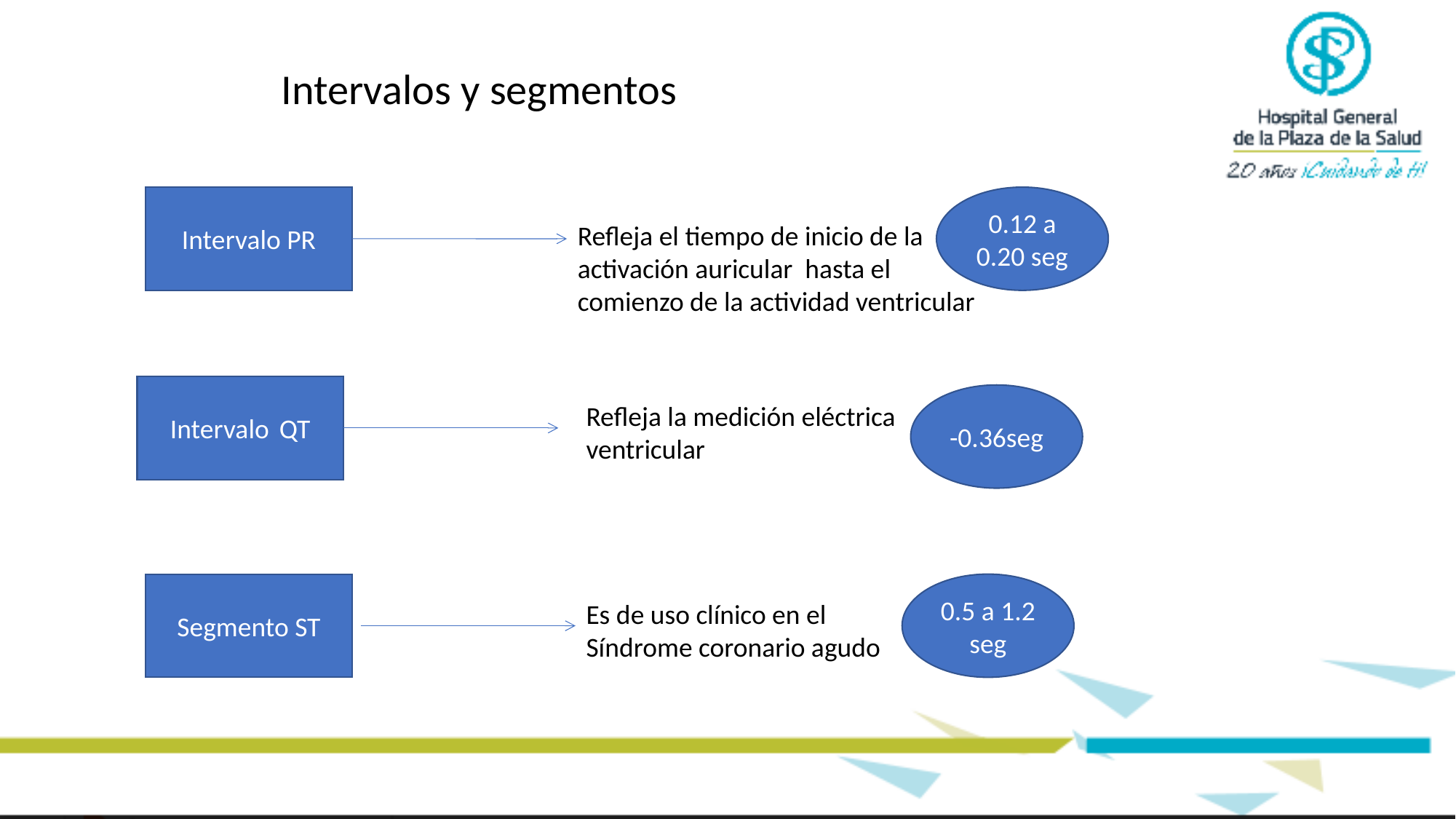

Intervalos y segmentos
Intervalo PR
0.12 a 0.20 seg
Refleja el tiempo de inicio de la activación auricular  hasta el comienzo de la actividad ventricular

Intervalo 	QT
-0.36seg
Refleja la medición eléctrica ventricular
Segmento ST
0.5 a 1.2 seg
Es de uso clínico en el
Síndrome coronario agudo